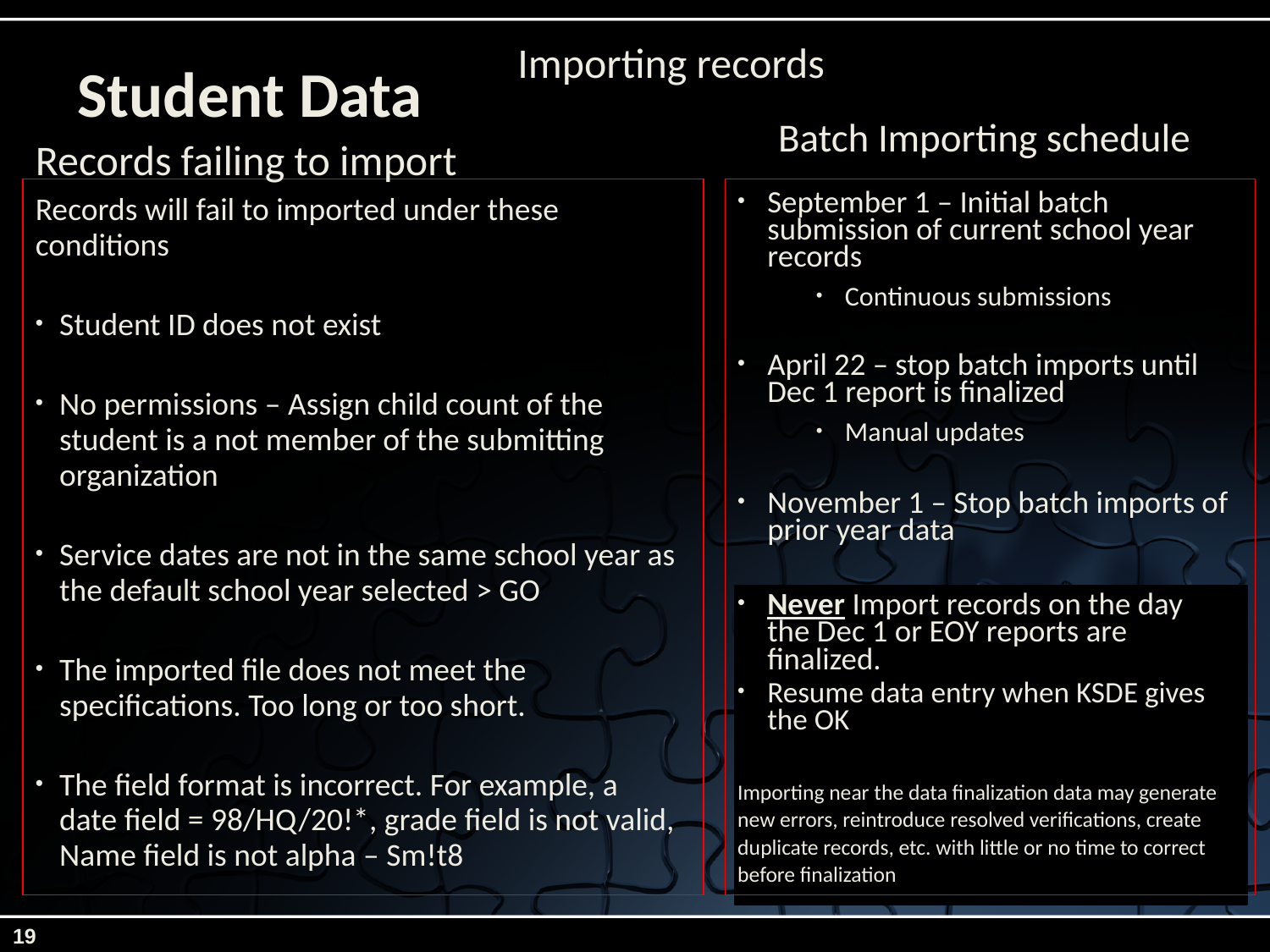

Importing records
# Student Data
Batch Importing schedule
Records failing to import
September 1 – Initial batch  submission of current school year records
Continuous submissions

April 22 – stop batch imports until Dec 1 report is finalized
Manual updates

November 1 – Stop batch imports of prior year data

Never Import records on the day the Dec 1 or EOY reports are finalized.
Resume data entry when KSDE gives the OK

Importing near the data finalization data may generate  new errors, reintroduce resolved verifications, create duplicate records, etc. with little or no time to correct before finalization

Records will fail to imported under these conditions

Student ID does not exist

No permissions – Assign child count of the student is a not member of the submitting organization

Service dates are not in the same school year as the default school year selected > GO

The imported file does not meet the specifications. Too long or too short.

The field format is incorrect. For example, a date field = 98/HQ/20!*, grade field is not valid, Name field is not alpha – Sm!t8

19